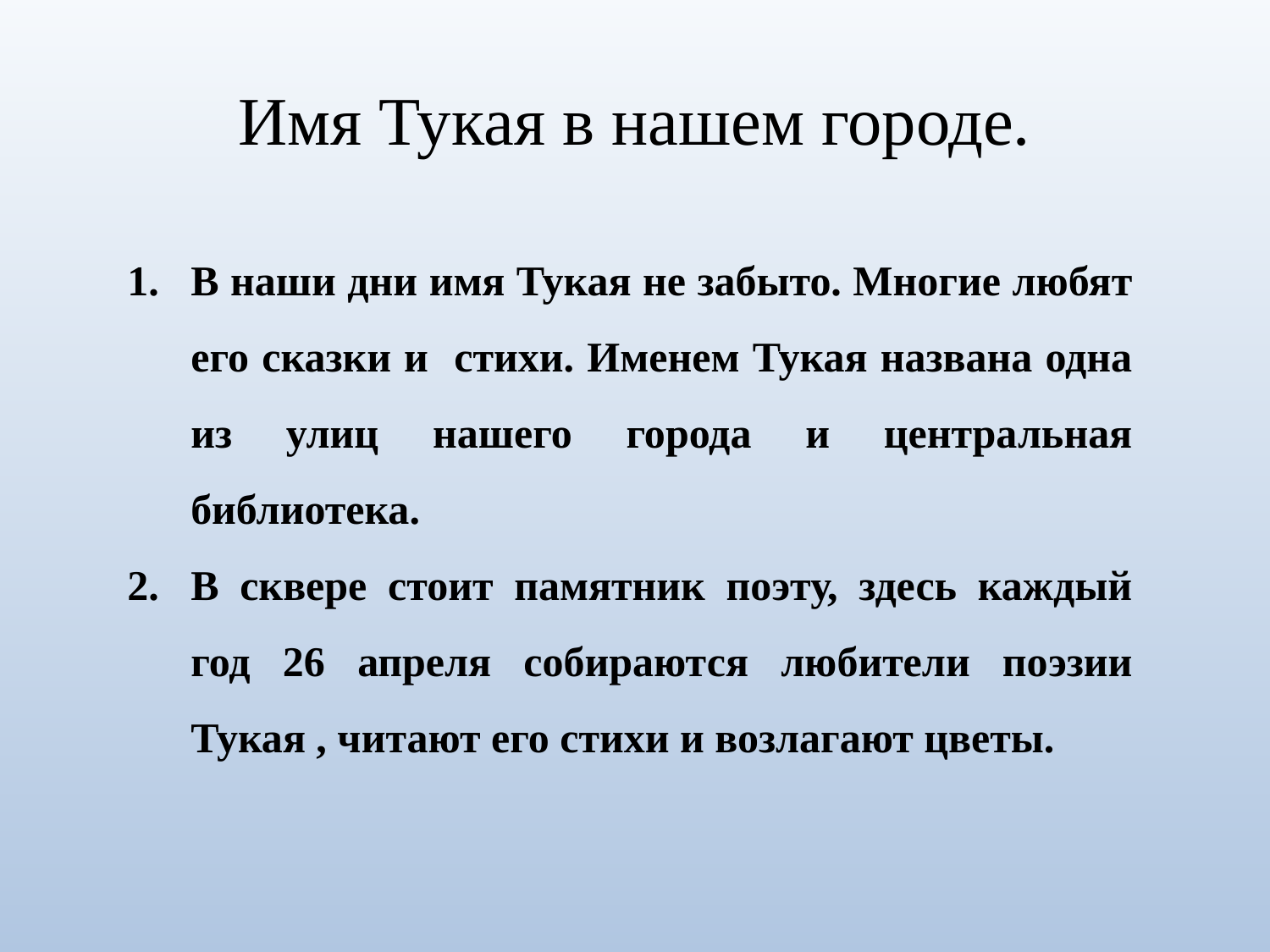

Имя Тукая в нашем городе.
В наши дни имя Тукая не забыто. Многие любят его сказки и  стихи. Именем Тукая названа одна из улиц нашего города и центральная библиотека.
В сквере стоит памятник поэту, здесь каждый год 26 апреля собираются любители поэзии Тукая , читают его стихи и возлагают цветы.